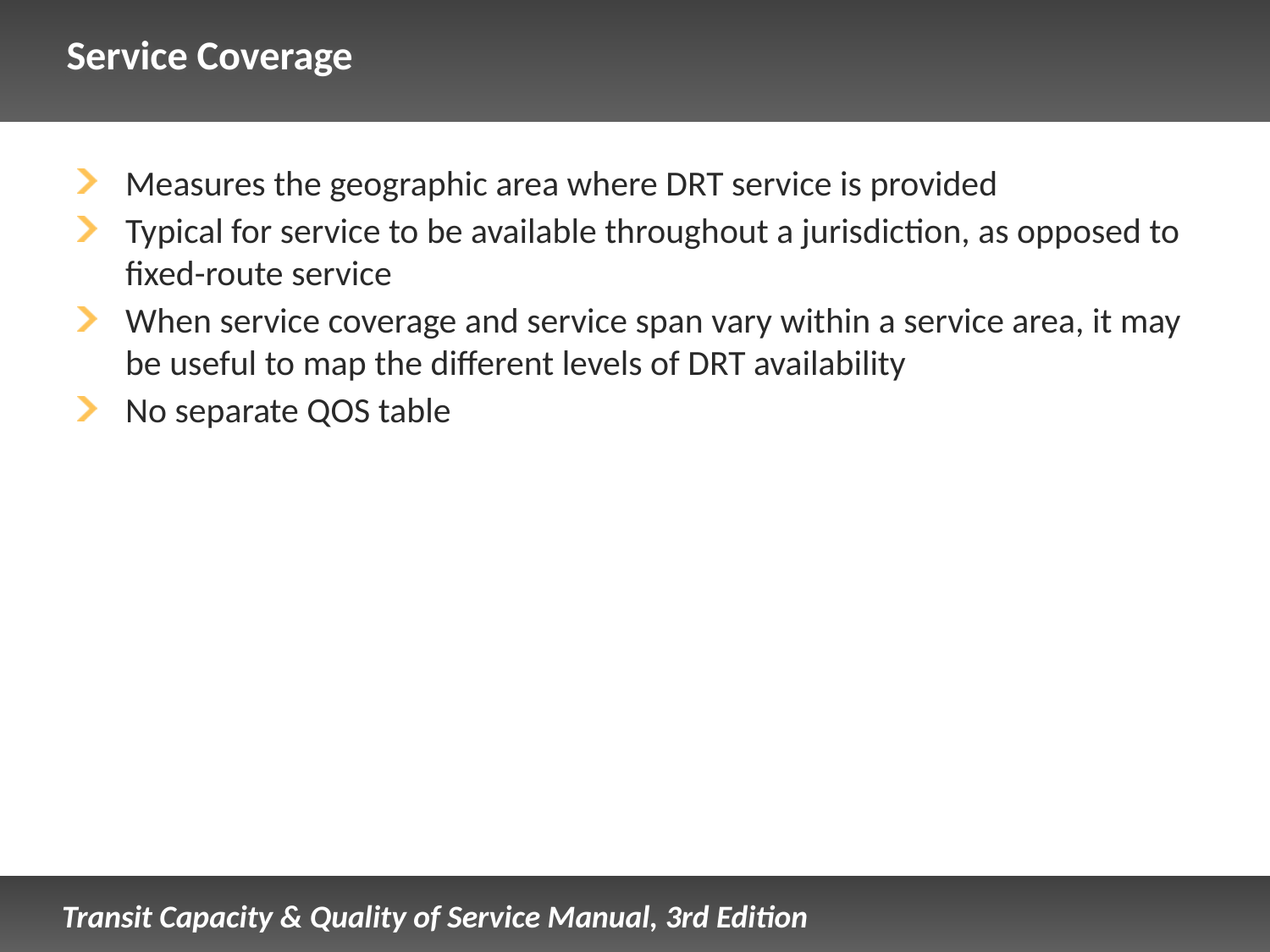

# Service Coverage
Measures the geographic area where DRT service is provided
Typical for service to be available throughout a jurisdiction, as opposed to fixed-route service
When service coverage and service span vary within a service area, it may be useful to map the different levels of DRT availability
No separate QOS table